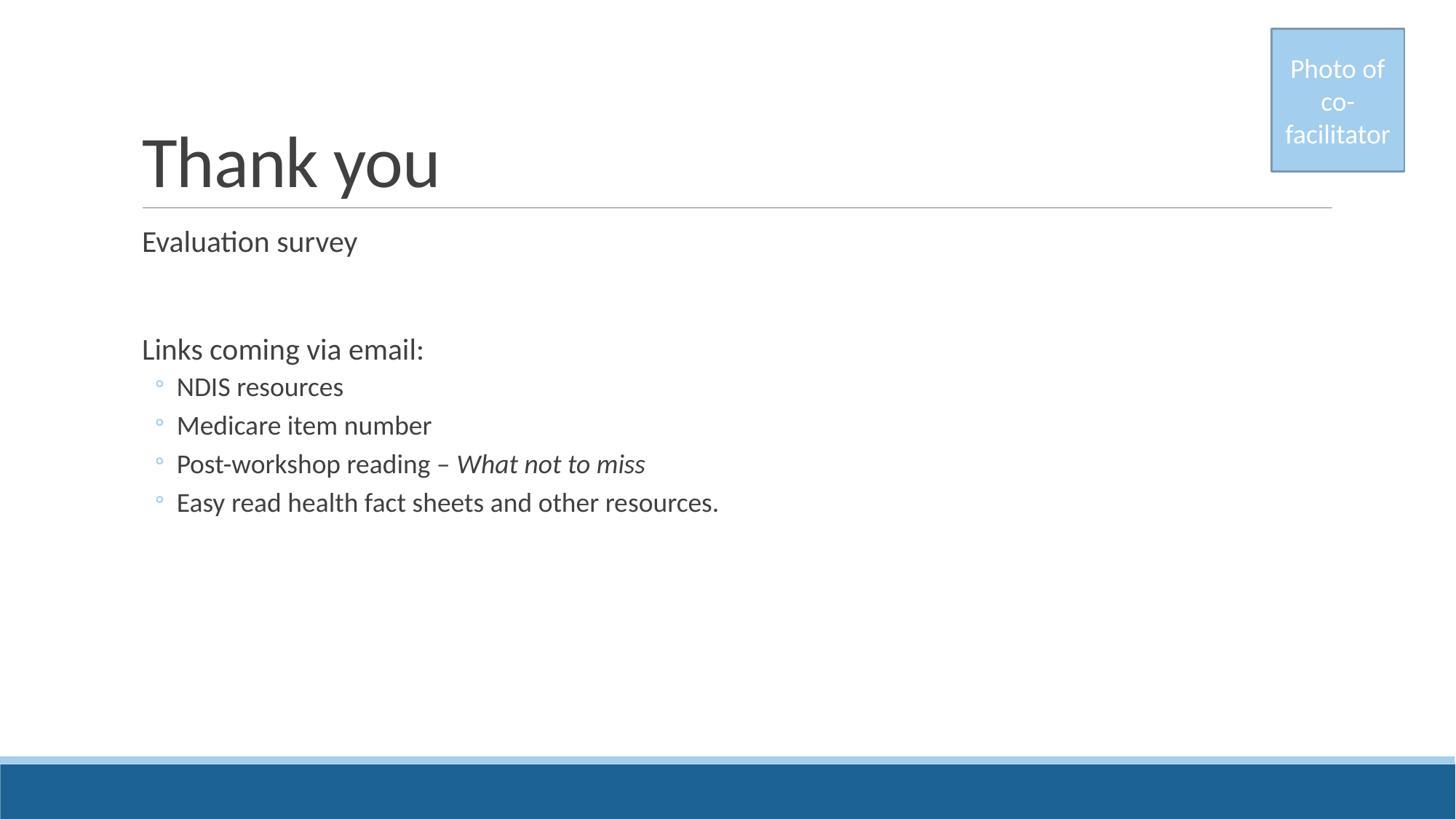

Photo of co-facilitator
# Thank you
Evaluation survey

Links coming via email:
NDIS resources
Medicare item number
Post-workshop reading – What not to miss
Easy read health fact sheets and other resources.